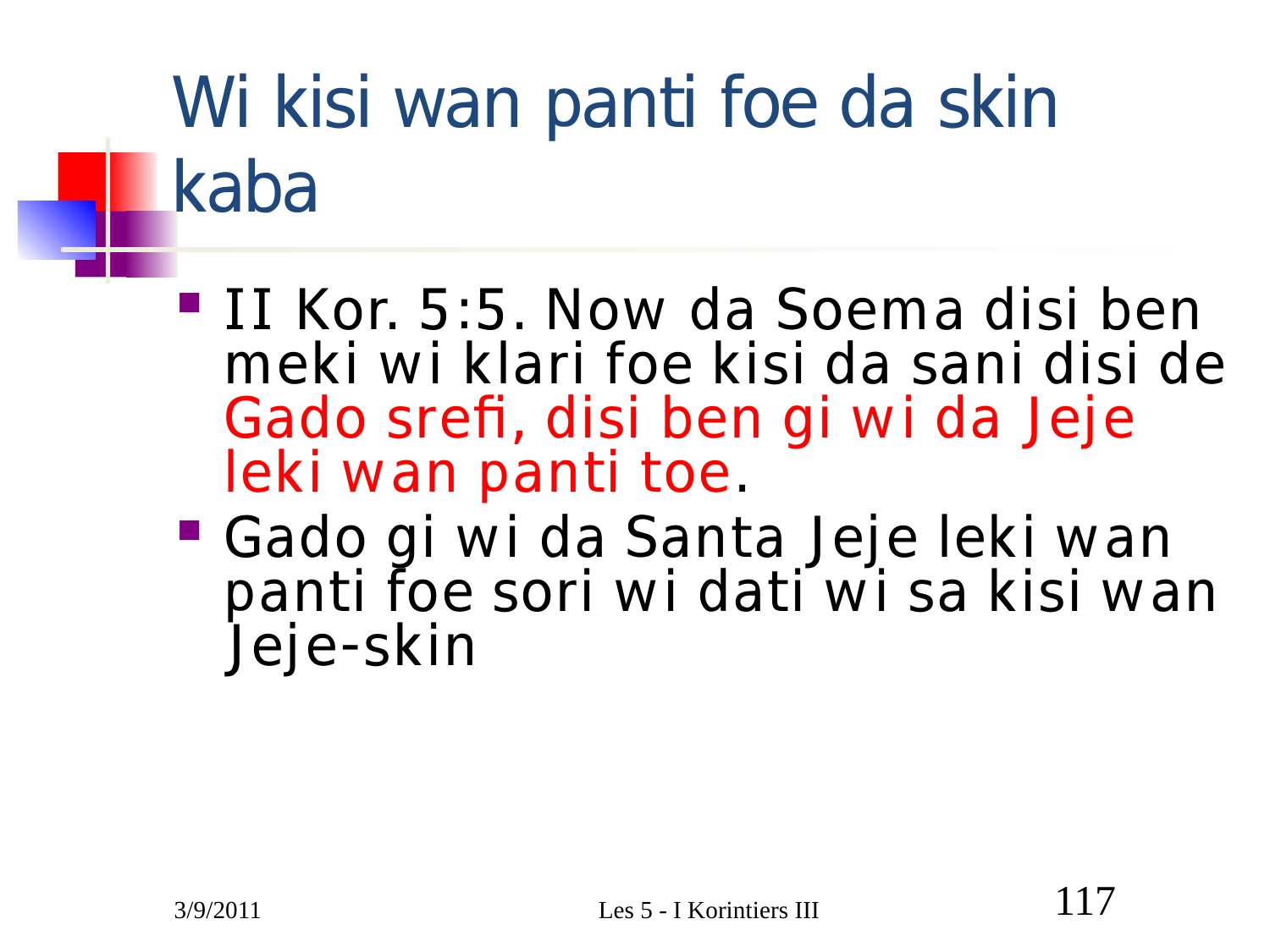

# Wi kisi wan panti foe da skin kaba
II Kor. 5:5. Now da Soema disi ben meki wi klari foe kisi da sani disi de Gado srefi, disi ben gi wi da Jeje leki wan panti toe.
Gado gi wi da Santa Jeje leki wan panti foe sori wi dati wi sa kisi wan Jeje-skin
3/9/2011
Les 5 - I Korintiers III
117